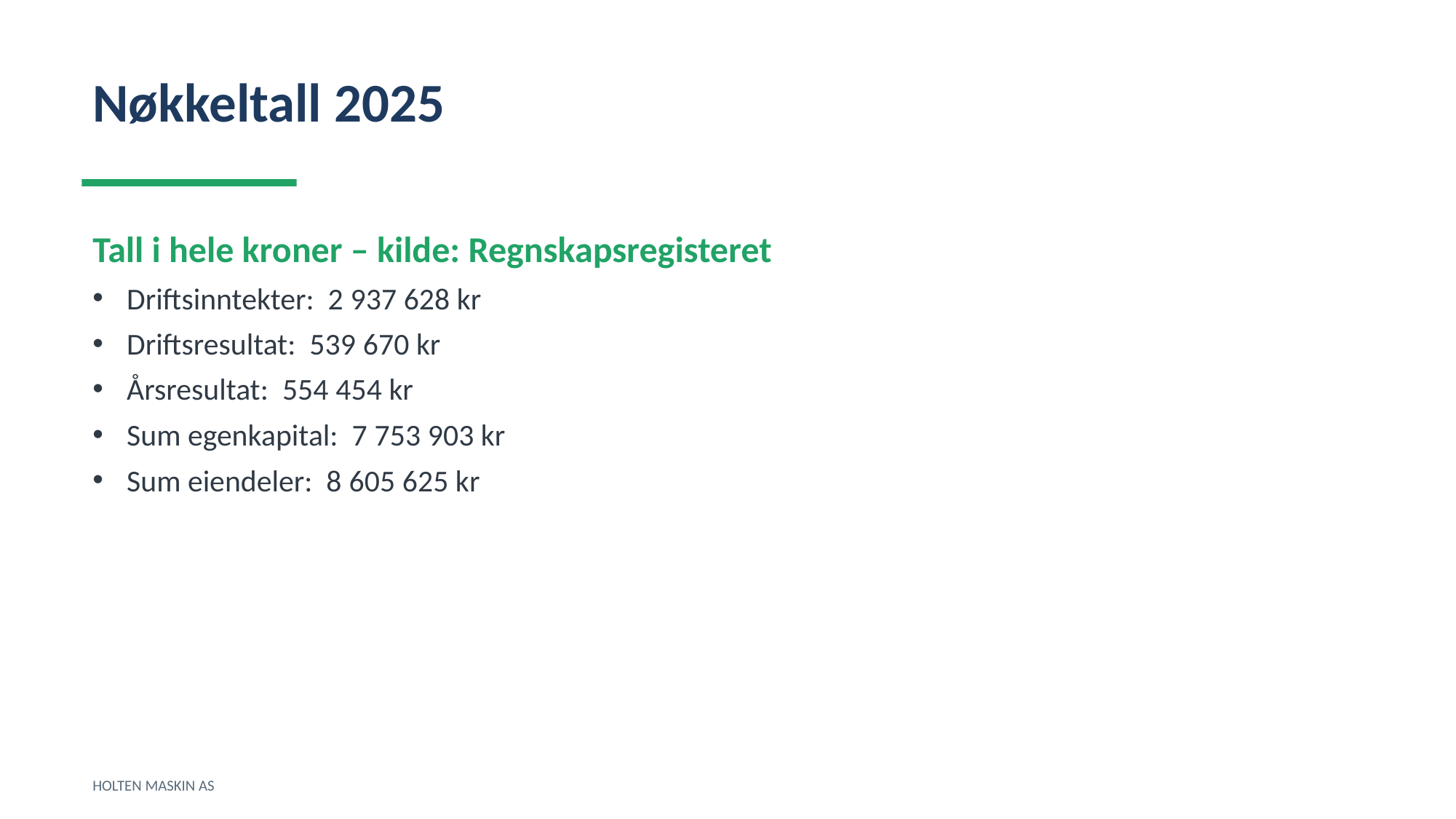

Nøkkeltall 2025

Tall i hele kroner – kilde: Regnskapsregisteret
Driftsinntekter:  2 937 628 kr
Driftsresultat:  539 670 kr
Årsresultat:  554 454 kr
Sum egenkapital:  7 753 903 kr
Sum eiendeler:  8 605 625 kr
HOLTEN MASKIN AS